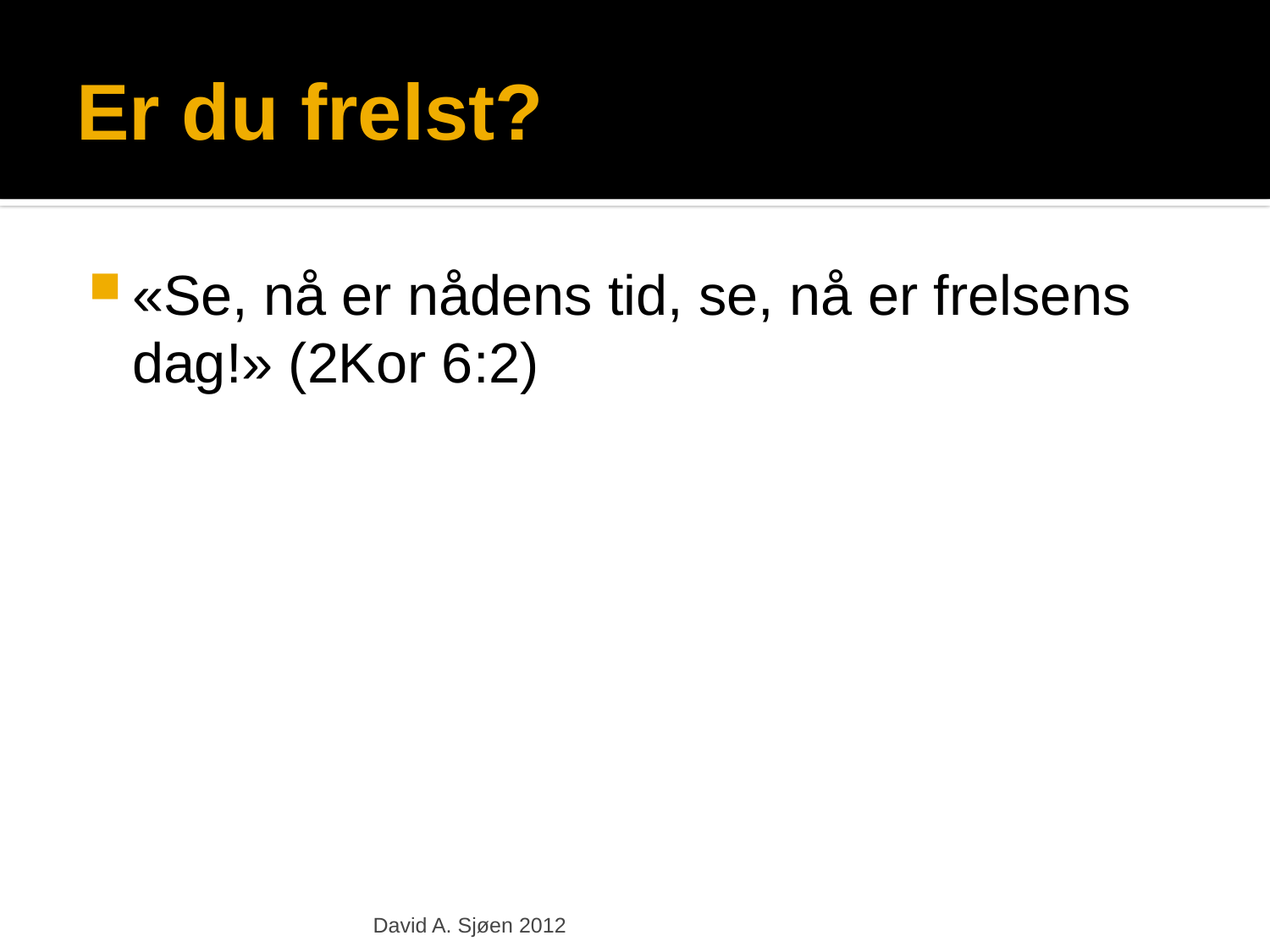

# Er du frelst?
«Se, nå er nådens tid, se, nå er frelsens dag!» (2Kor 6:2)
David A. Sjøen 2012